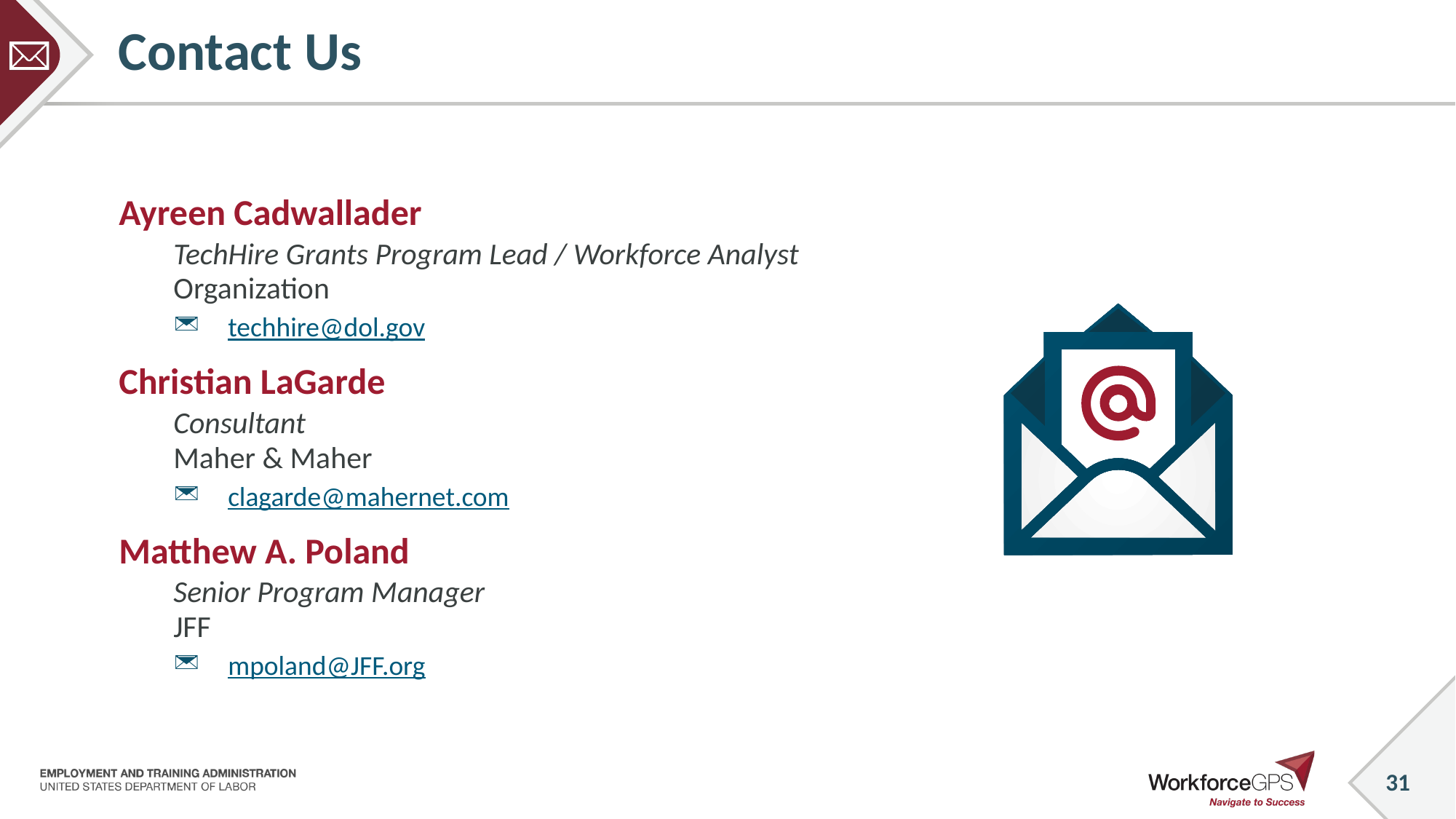

# Contact Us
Ayreen Cadwallader
TechHire Grants Program Lead / Workforce Analyst
Organization
techhire@dol.gov
Christian LaGarde
Consultant
Maher & Maher
clagarde@mahernet.com
Matthew A. Poland
Senior Program Manager
JFF
mpoland@JFF.org
31